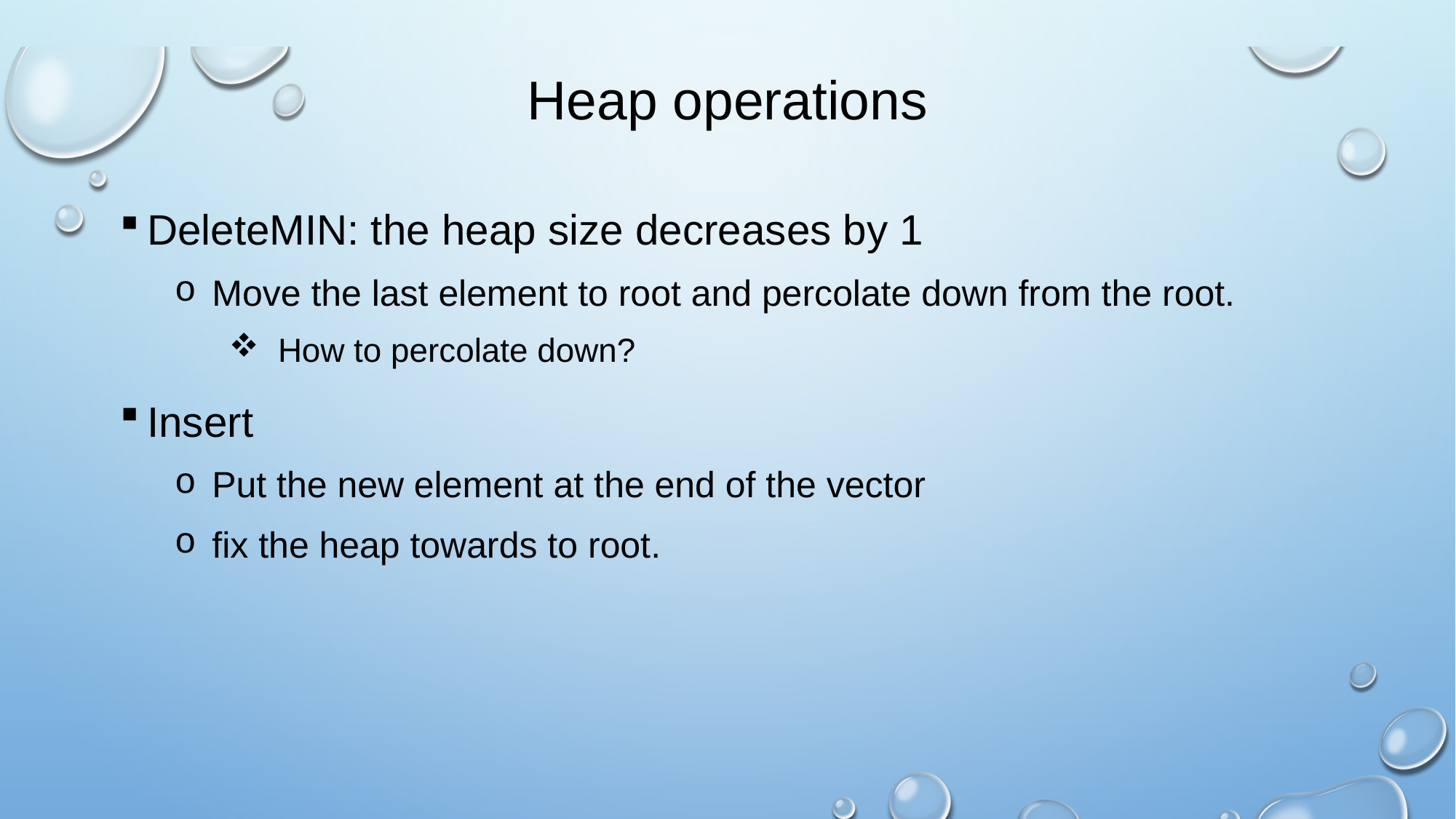

# Heap operations
DeleteMIN: the heap size decreases by 1
 Move the last element to root and percolate down from the root.
  How to percolate down?
Insert
 Put the new element at the end of the vector
 fix the heap towards to root.